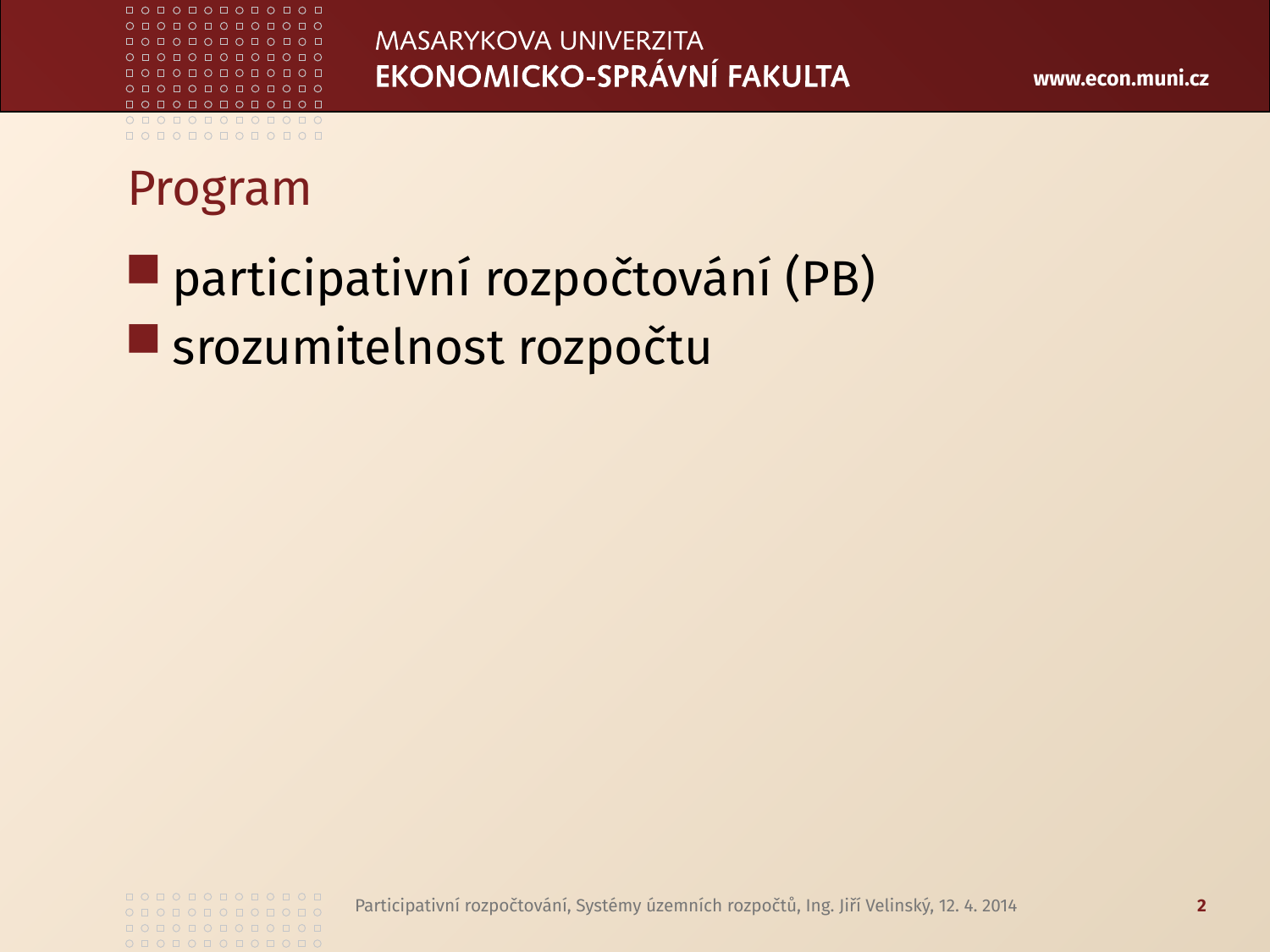

# Program
participativní rozpočtování (PB)
srozumitelnost rozpočtu
Participativní rozpočtování, Systémy územních rozpočtů, Ing. Jiří Velinský, 12. 4. 2014
2